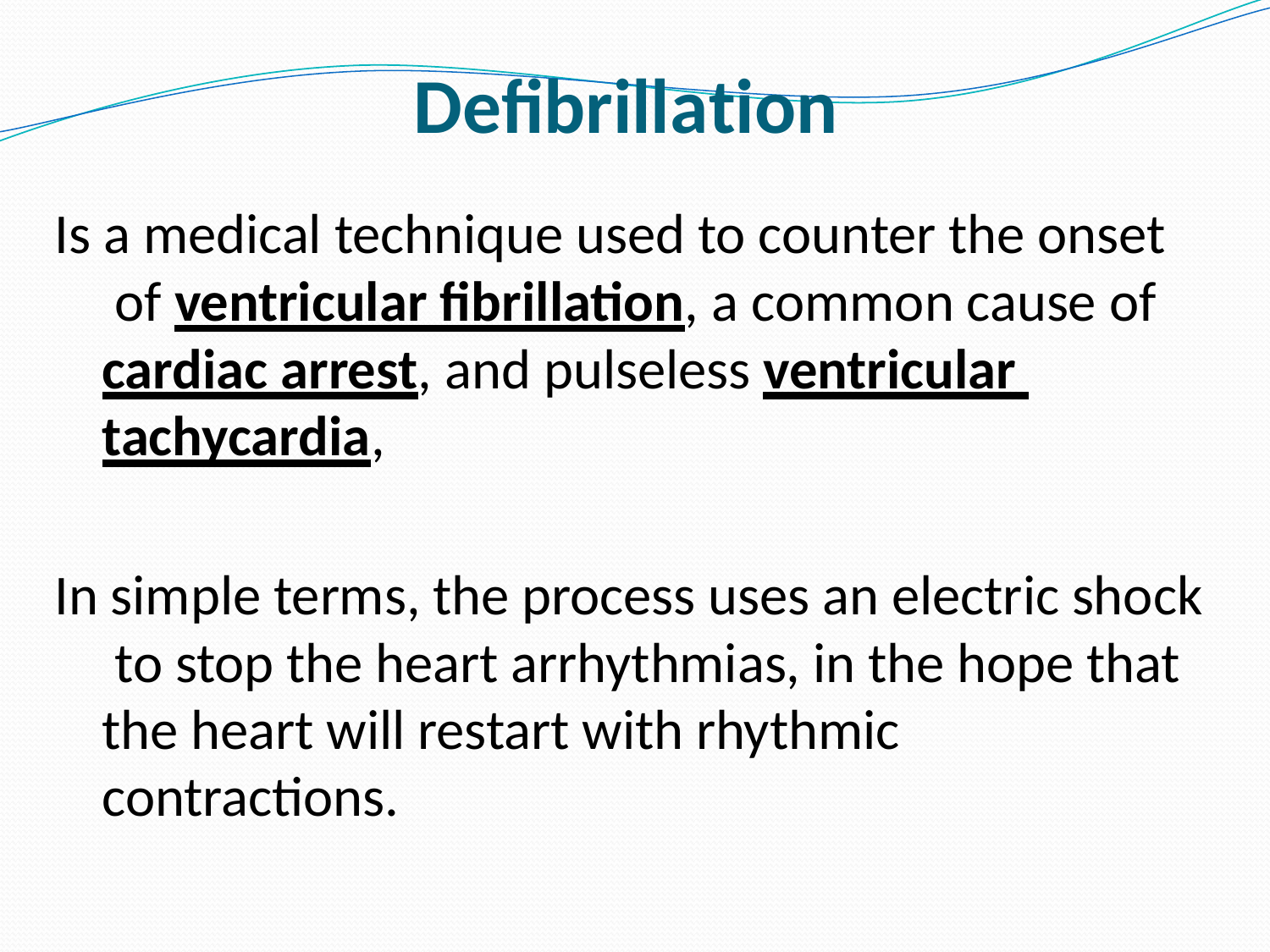

# Defibrillation
Is a medical technique used to counter the onset  of ventricular fibrillation, a common cause of  cardiac arrest, and pulseless ventricular  tachycardia,

In simple terms, the process uses an electric shock  to stop the heart arrhythmias, in the hope that  the heart will restart with rhythmic  contractions.